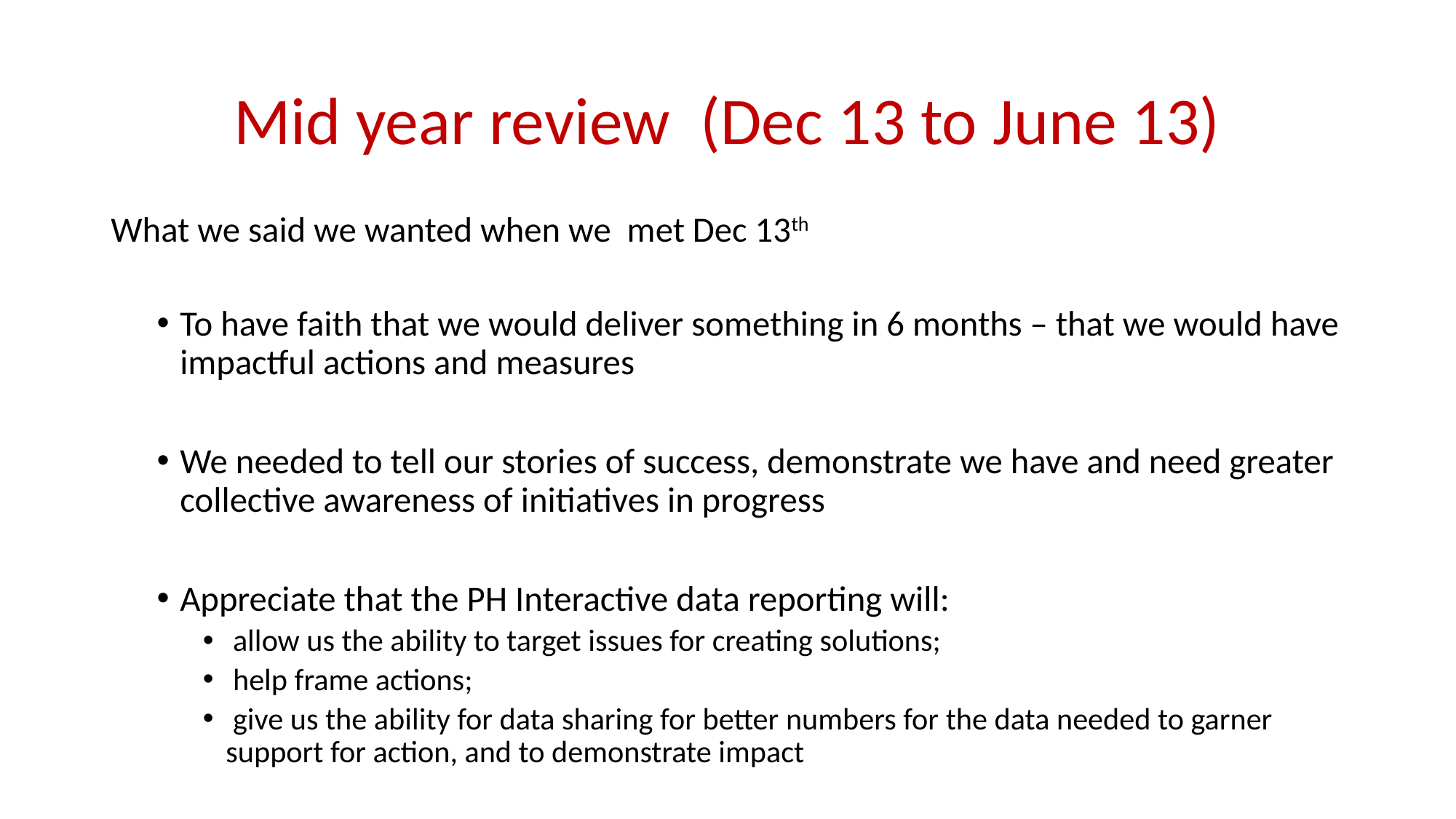

# Mid year review  (Dec 13 to June 13)

What we said we wanted when we  met Dec 13th

To have faith that we would deliver something in 6 months – that we would have impactful actions and measures

We needed to tell our stories of success, demonstrate we have and need greater collective awareness of initiatives in progress

Appreciate that the PH Interactive data reporting will:
 allow us the ability to target issues for creating solutions;
 help frame actions;
 give us the ability for data sharing for better numbers for the data needed to garner support for action, and to demonstrate impact